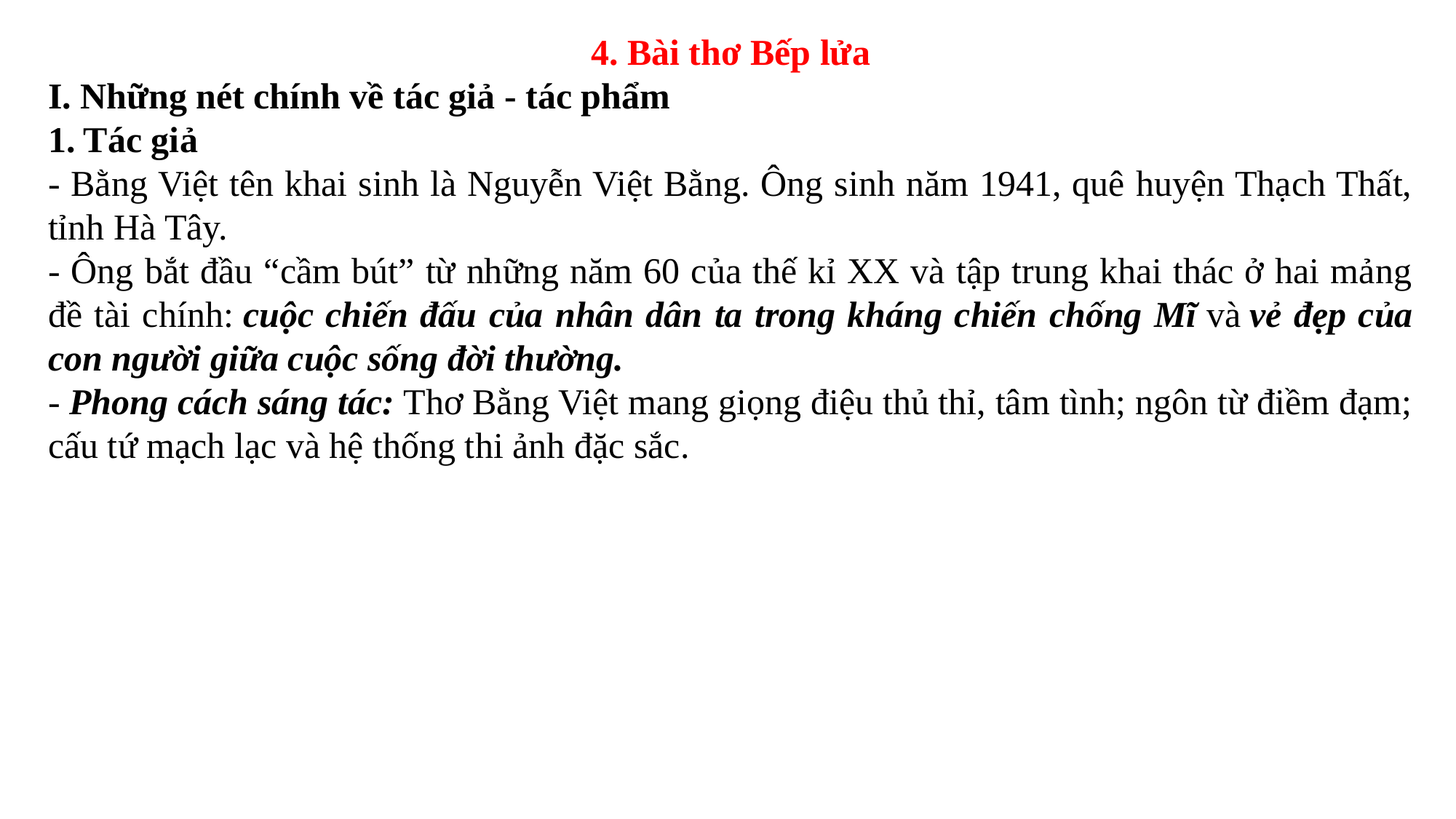

4. Bài thơ Bếp lửa
I. Những nét chính về tác giả - tác phẩm
1. Tác giả
- Bằng Việt tên khai sinh là Nguyễn Việt Bằng. Ông sinh năm 1941, quê huyện Thạch Thất, tỉnh Hà Tây.
- Ông bắt đầu “cầm bút” từ những năm 60 của thế kỉ XX và tập trung khai thác ở hai mảng đề tài chính: cuộc chiến đấu của nhân dân ta trong kháng chiến chống Mĩ và vẻ đẹp của con người giữa cuộc sống đời thường.
- Phong cách sáng tác: Thơ Bằng Việt mang giọng điệu thủ thỉ, tâm tình; ngôn từ điềm đạm; cấu tứ mạch lạc và hệ thống thi ảnh đặc sắc.